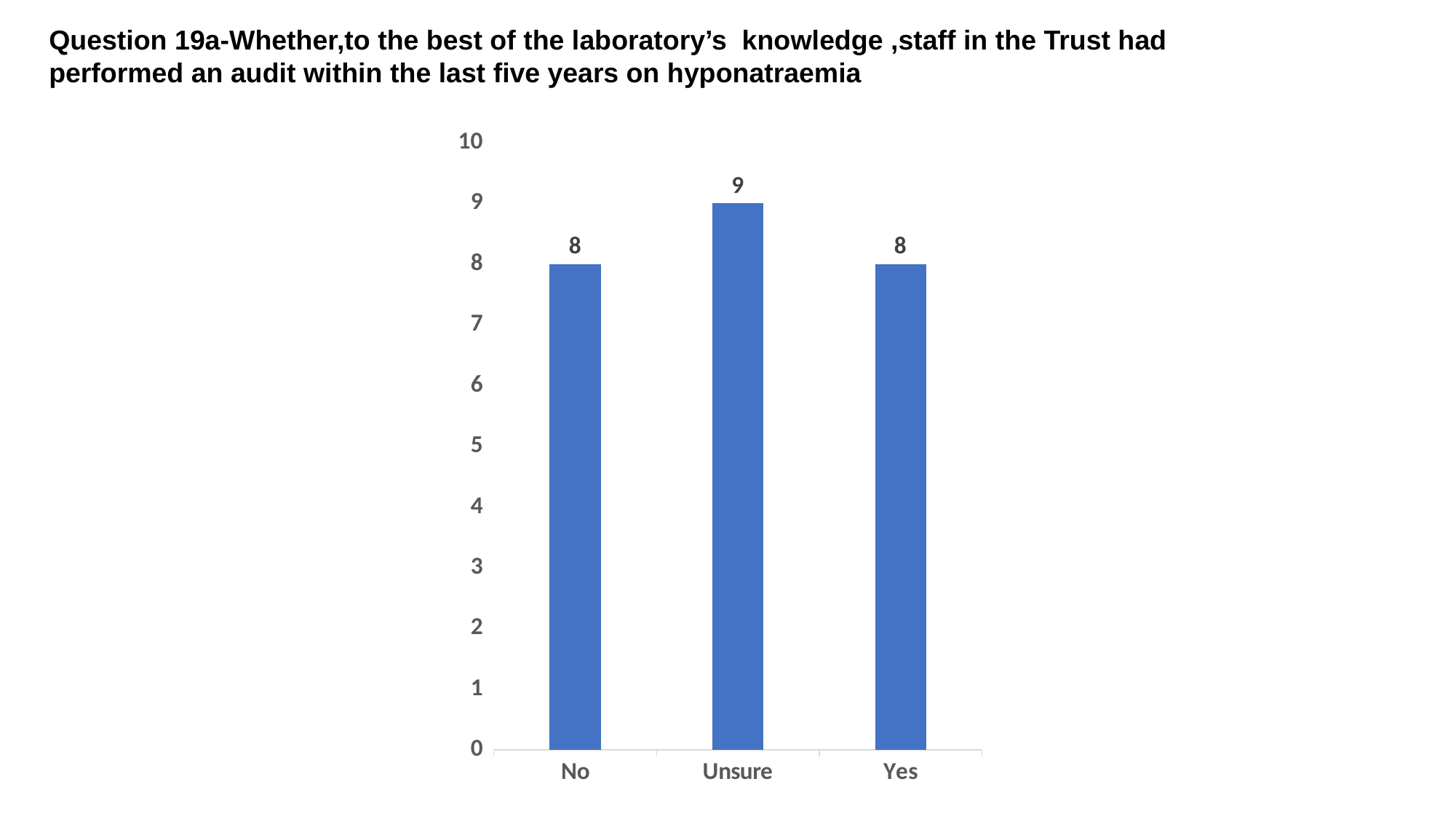

Question 19a-Whether,to the best of the laboratory’s  knowledge ,staff in the Trust had
performed an audit within the last five years on hyponatraemia

### Chart

| Category |  |
|---|---|
| No | 8.0 |
| Unsure | 9.0 |
| Yes | 8.0 |

### Chart

| Category |
|---|

### Chart

| Category |
|---|

### Chart

| Category |
|---|